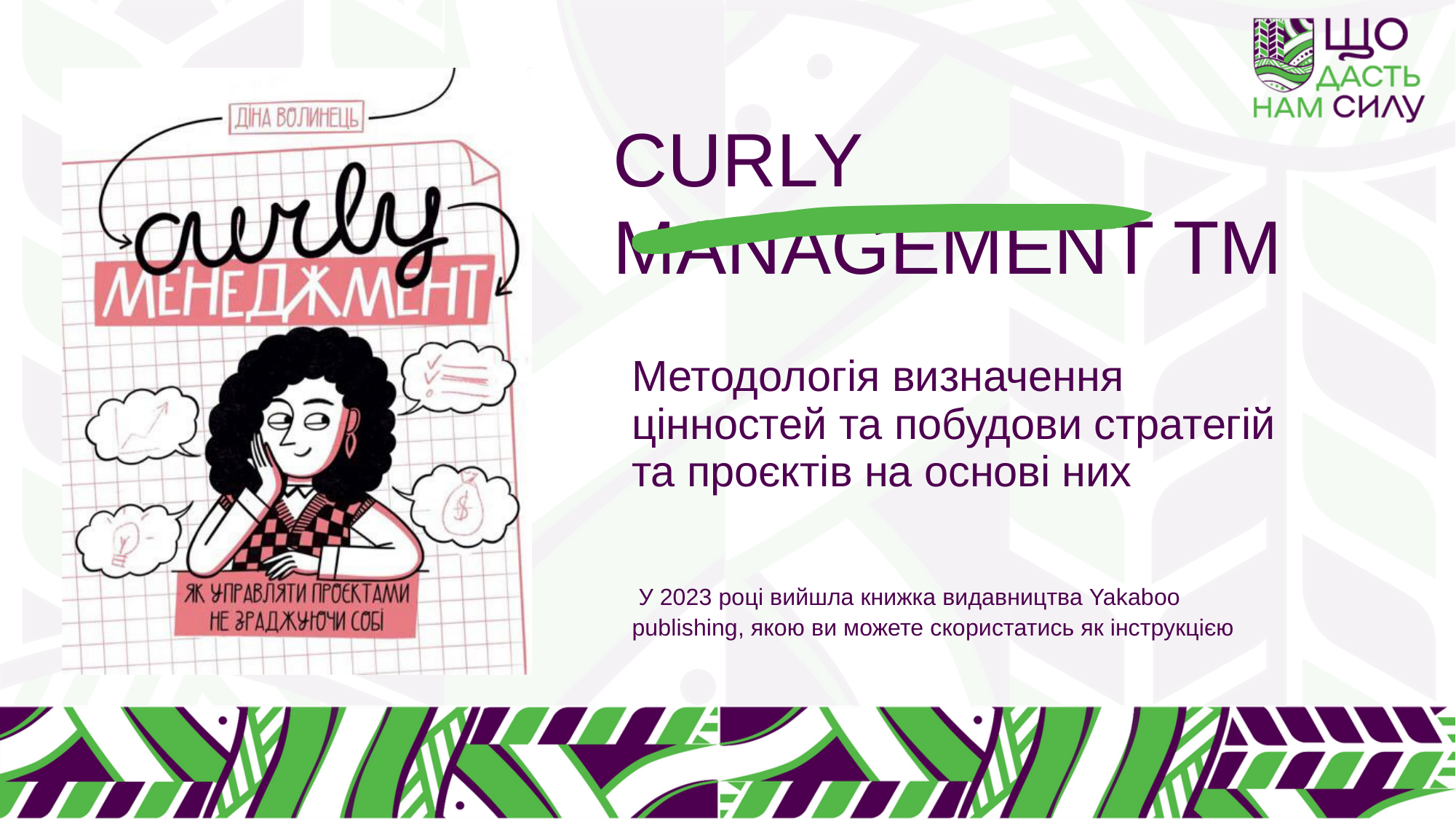

CURLY MANAGEMENT TM

Методологія визначення цінностей та побудови стратегій та проєктів на основі них
 У 2023 році вийшла книжка видавництва Yakaboo publishing, якою ви можете скористатись як інструкцією